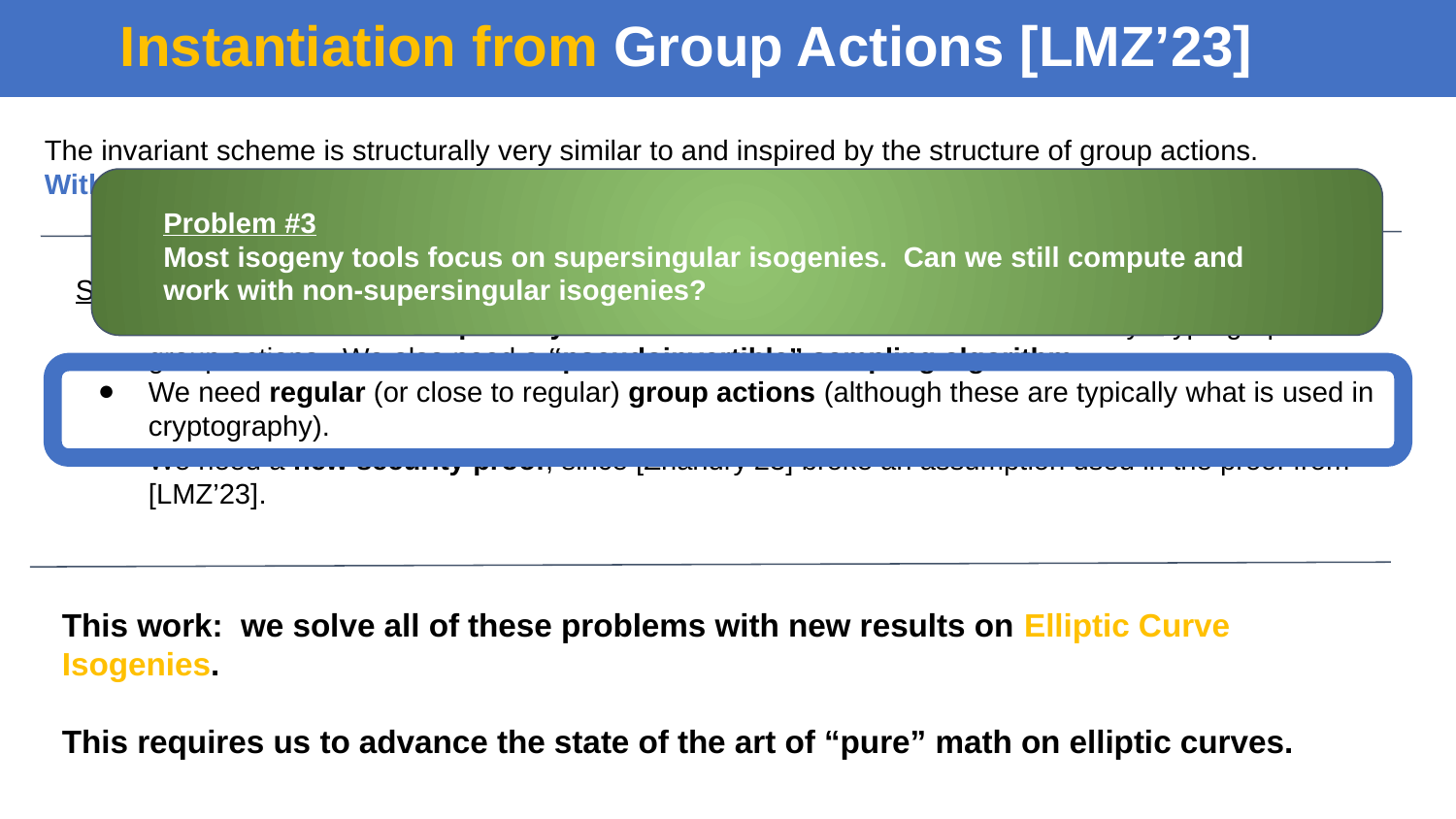

# Group Actions
Instantiation from Group Actions [LMZ’23]
The invariant scheme is structurally very similar to and inspired by the structure of group actions.  With some important caveats, it is possible to build a candidate quantum money scheme.

Problem #3
Most isogeny tools focus on supersingular isogenies.  Can we still compute and work with non-supersingular isogenies?
Some Caveats:
We need oblivious samplability of set elements.  This is not known for many cryptographic group actions.  We also need a “pseudoinvertible” sampling algorithm.
We need regular (or close to regular) group actions (although these are typically what is used in cryptography).
We need a new security proof, since [Zhandry’23] broke an assumption used in the proof from [LMZ’23].

This work:  we solve all of these problems with new results on Elliptic Curve Isogenies.

This requires us to advance the state of the art of “pure” math on elliptic curves.